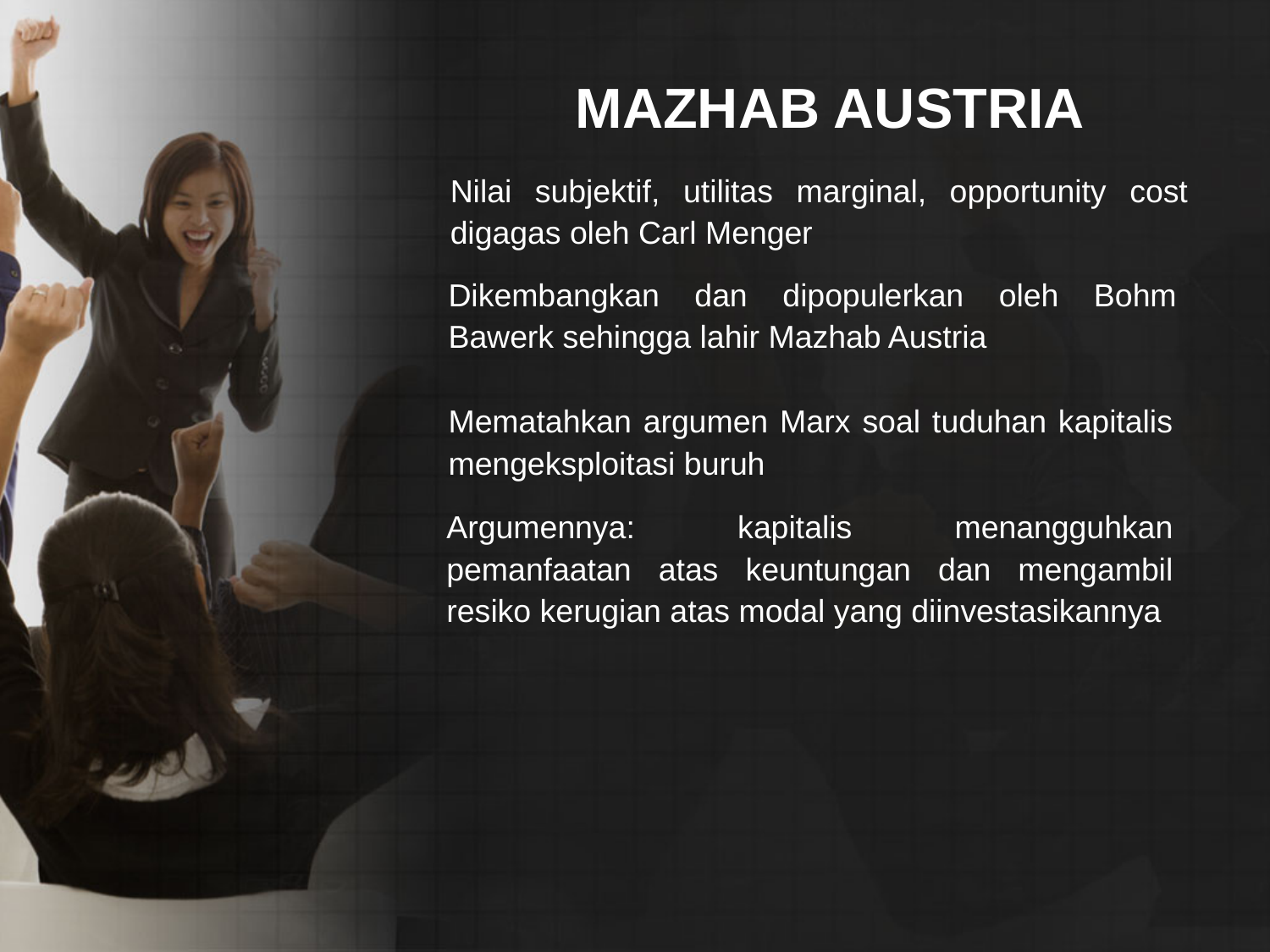

MAZHAB AUSTRIA
Nilai subjektif, utilitas marginal, opportunity cost digagas oleh Carl Menger
Dikembangkan dan dipopulerkan oleh Bohm Bawerk sehingga lahir Mazhab Austria
Mematahkan argumen Marx soal tuduhan kapitalis mengeksploitasi buruh
Argumennya: kapitalis menangguhkan pemanfaatan atas keuntungan dan mengambil resiko kerugian atas modal yang diinvestasikannya